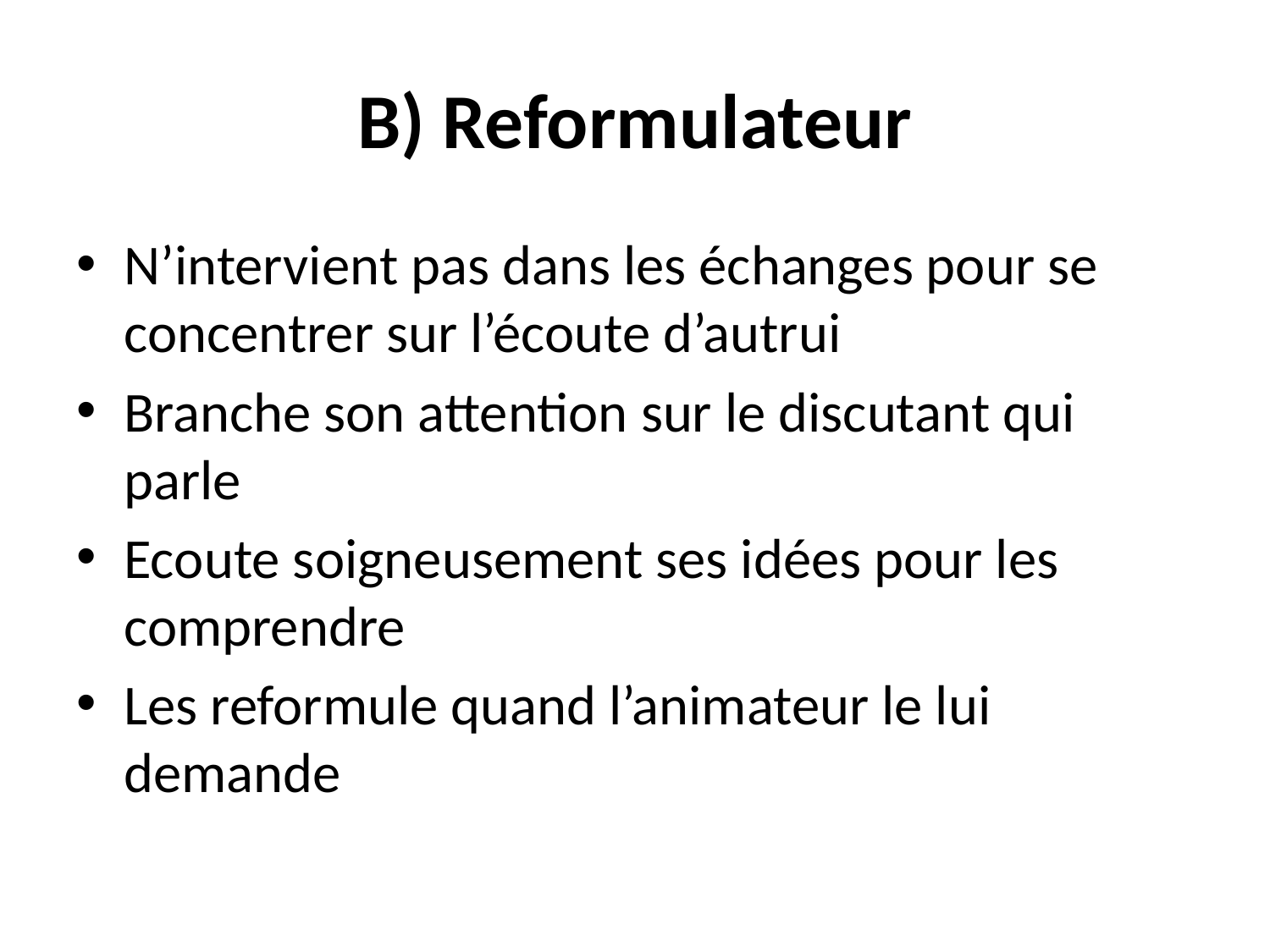

# B) Reformulateur
N’intervient pas dans les échanges pour se concentrer sur l’écoute d’autrui
Branche son attention sur le discutant qui parle
Ecoute soigneusement ses idées pour les comprendre
Les reformule quand l’animateur le lui demande